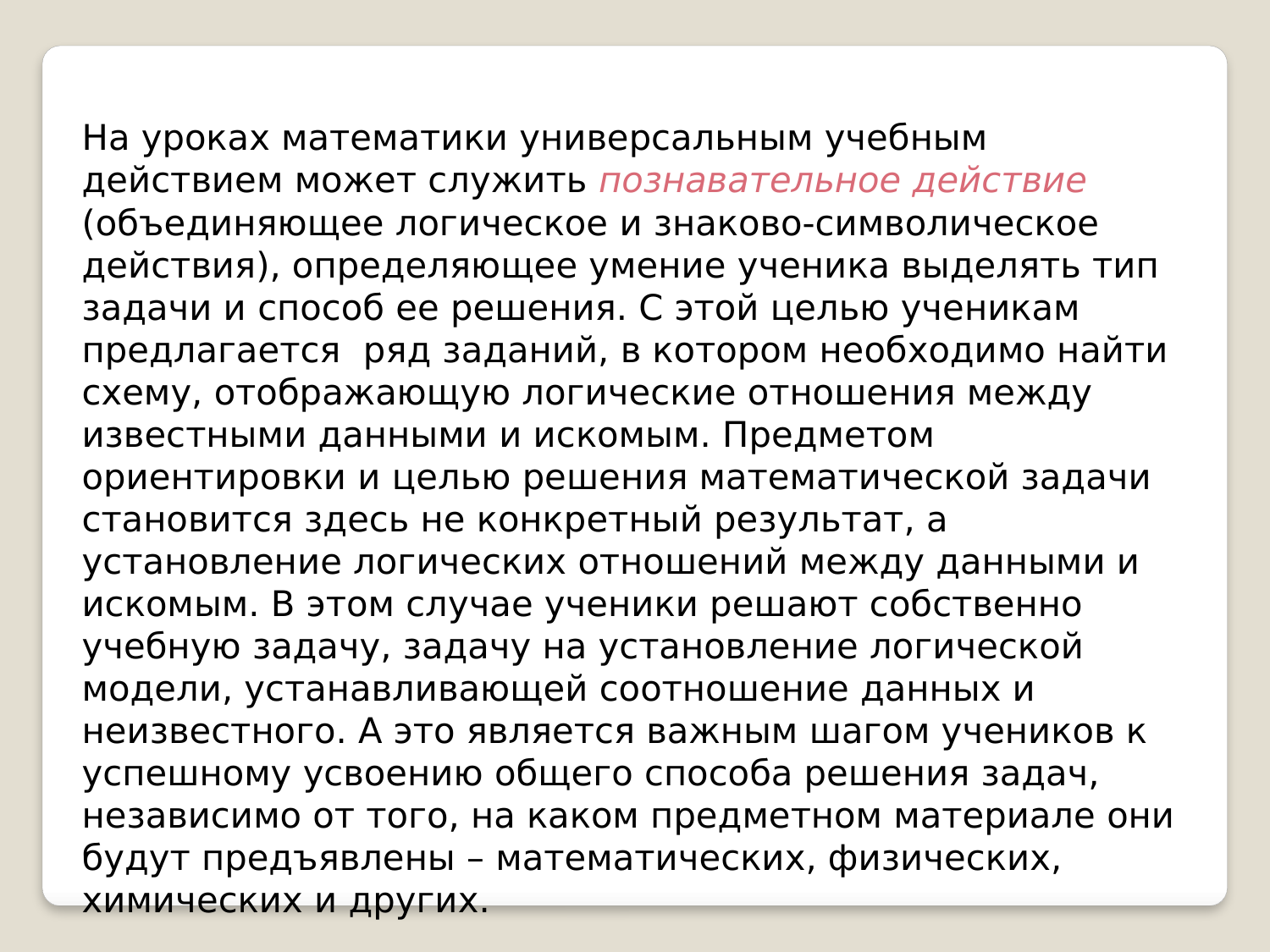

На уроках математики универсальным учебным действием может служить познавательное действие (объединяющее логическое и знаково-символическое действия), определяющее умение ученика выделять тип задачи и способ ее решения. С этой целью ученикам предлагается  ряд заданий, в котором необходимо найти схему, отображающую логические отношения между известными данными и искомым. Предметом ориентировки и целью решения математической задачи становится здесь не конкретный результат, а установление логических отношений между данными и искомым. В этом случае ученики решают собственно учебную задачу, задачу на установление логической модели, устанавливающей соотношение данных и неизвестного. А это является важным шагом учеников к успешному усвоению общего способа решения задач, независимо от того, на каком предметном материале они будут предъявлены – математических, физических, химических и других.